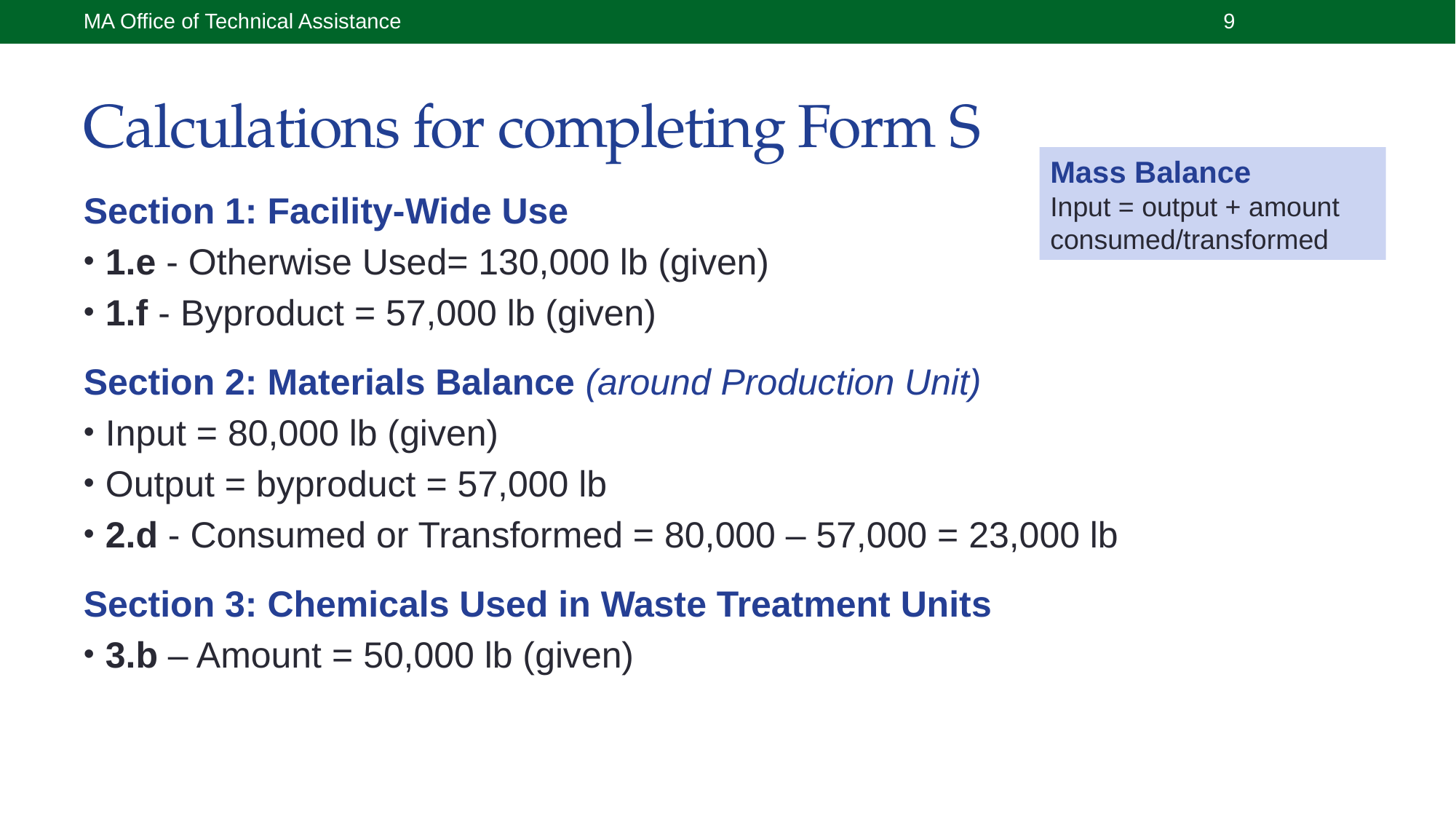

MA Office of Technical Assistance
9
# Calculations for completing Form S
Mass Balance
Input = output + amount consumed/transformed
Section 1: Facility-Wide Use
1.e - Otherwise Used= 130,000 lb (given)
1.f - Byproduct = 57,000 lb (given)
Section 2: Materials Balance (around Production Unit)
Input = 80,000 lb (given)
Output = byproduct = 57,000 lb
2.d - Consumed or Transformed = 80,000 – 57,000 = 23,000 lb
Section 3: Chemicals Used in Waste Treatment Units
3.b – Amount = 50,000 lb (given)